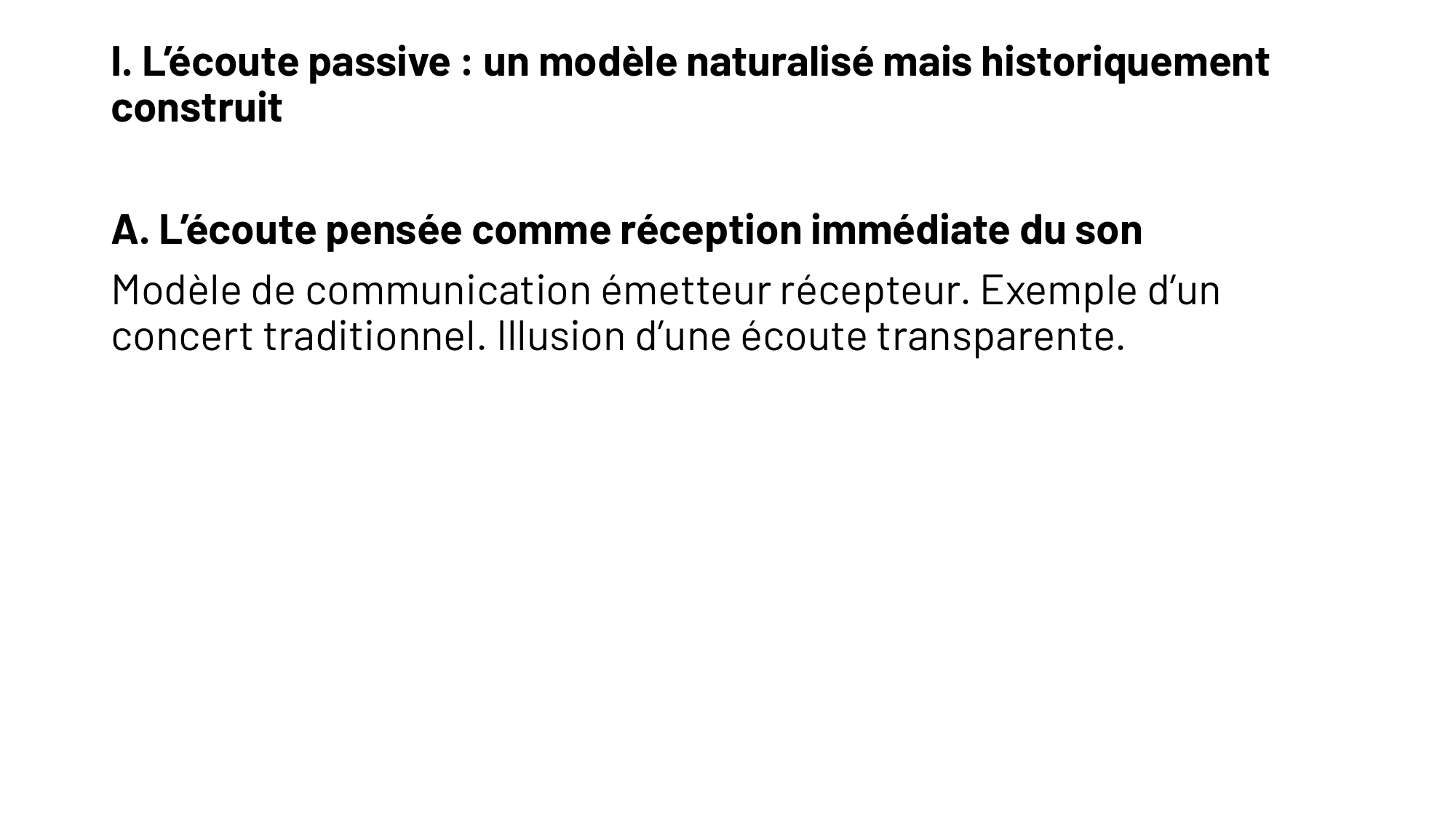

I. L’écoute passive : un modèle naturalisé mais historiquement construit

A. L’écoute pensée comme réception immédiate du son
Modèle de communication émetteur récepteur. Exemple d’un concert traditionnel. Illusion d’une écoute transparente.